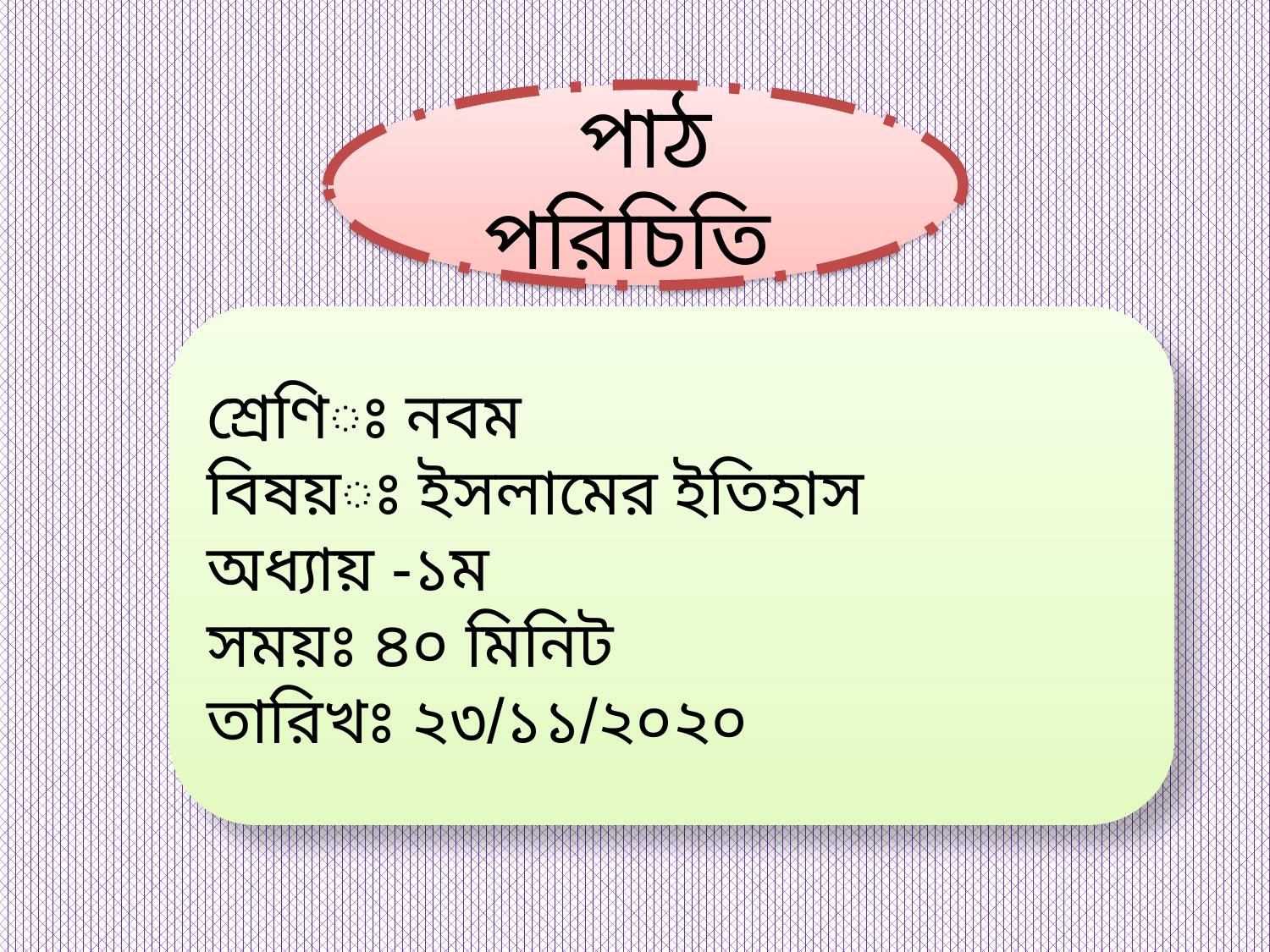

পাঠ পরিচিতি
শ্রেণিঃ নবম
বিষয়ঃ ইসলামের ইতিহাস
অধ্যায় -১ম
সময়ঃ ৪০ মিনিট
তারিখঃ ২৩/১১/২০২০